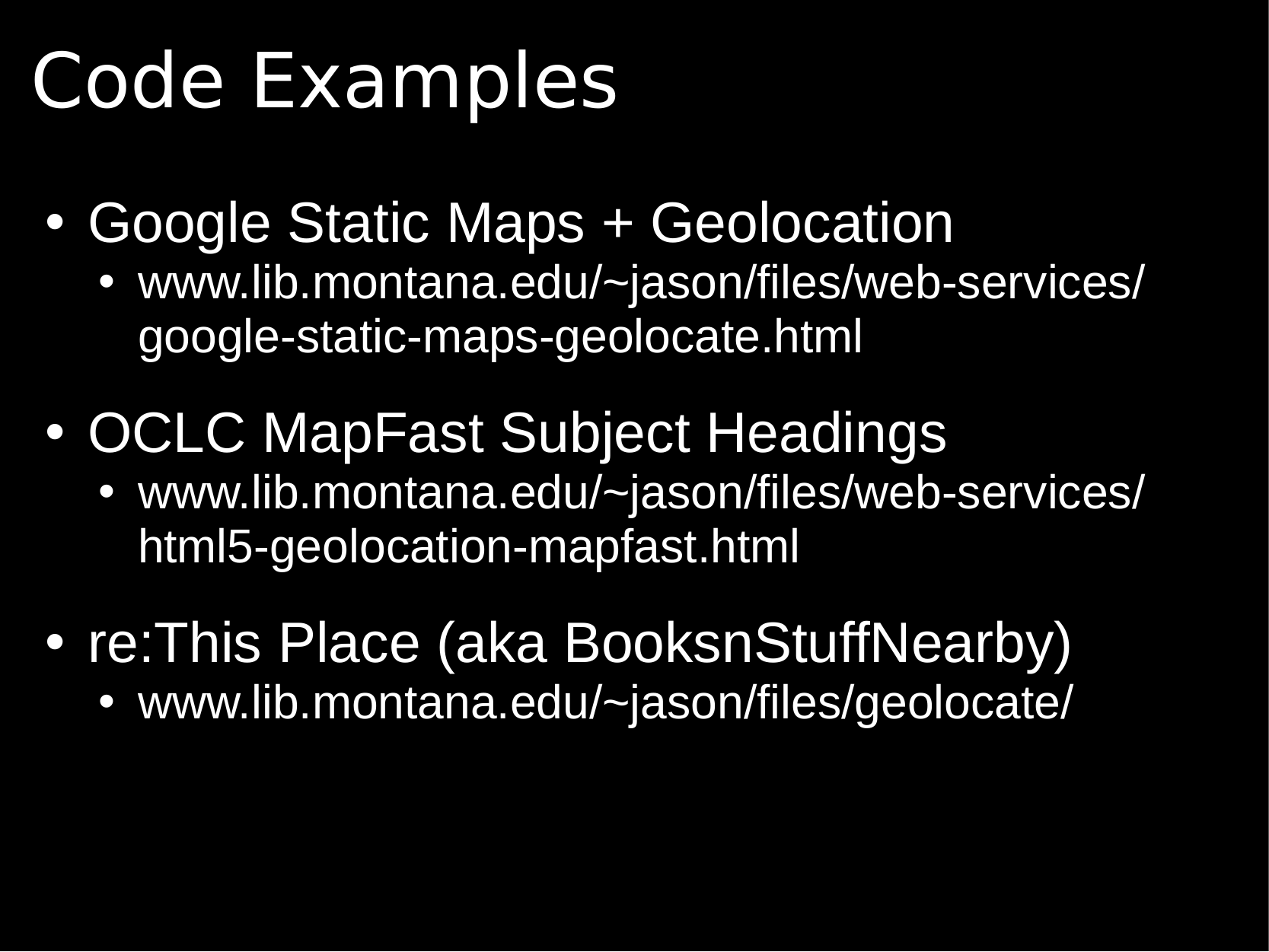

# Code Examples
Google Static Maps + Geolocation
www.lib.montana.edu/~jason/files/web-services/google-static-maps-geolocate.html

OCLC MapFast Subject Headings
www.lib.montana.edu/~jason/files/web-services/html5-geolocation-mapfast.html

re:This Place (aka BooksnStuffNearby)
www.lib.montana.edu/~jason/files/geolocate/